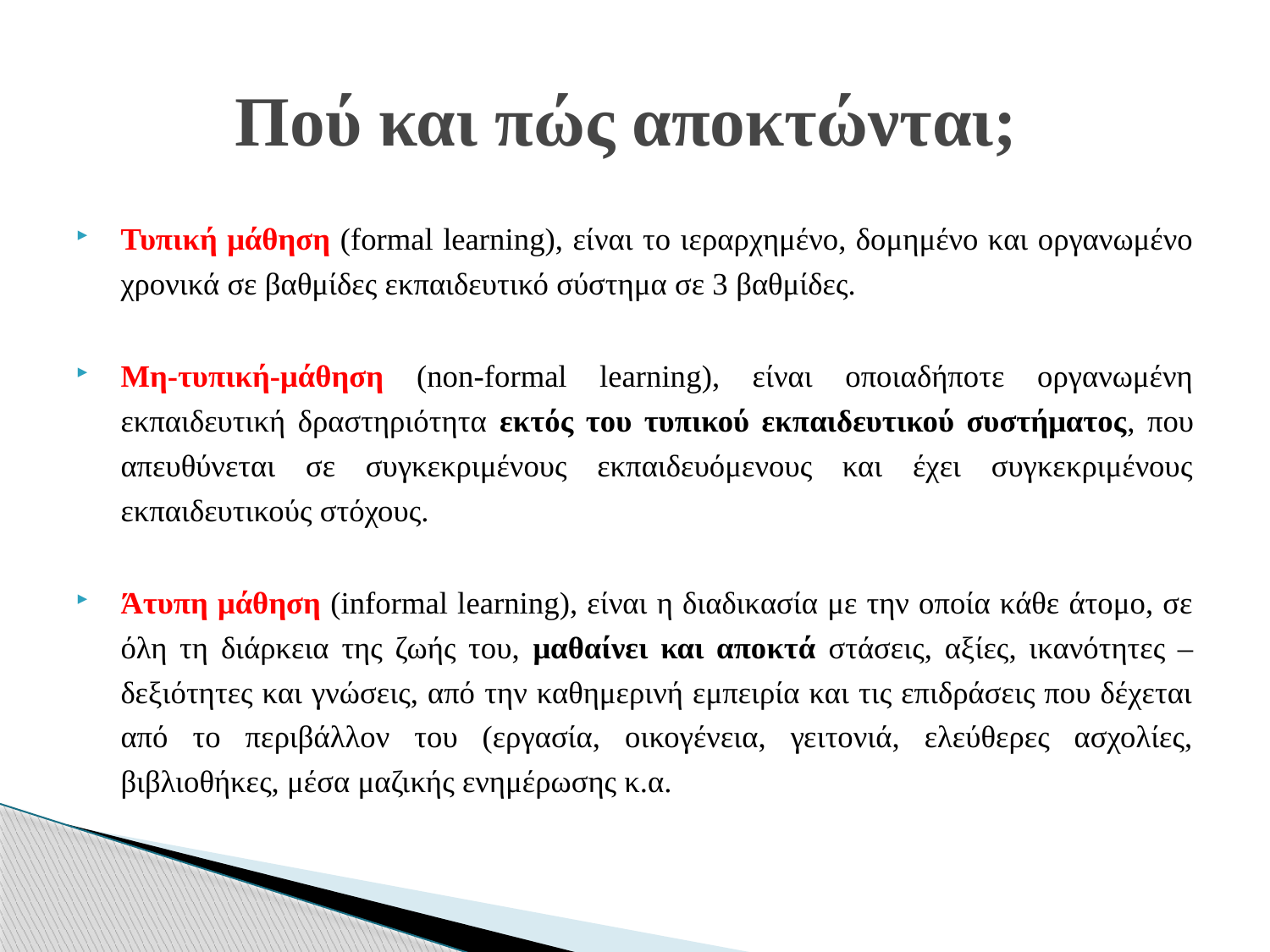

# Πού και πώς αποκτώνται;
Τυπική μάθηση (formal learning), είναι το ιεραρχημένο, δομημένο και οργανωμένο χρονικά σε βαθμίδες εκπαιδευτικό σύστημα σε 3 βαθμίδες.

Μη-τυπική-μάθηση (non-formal learning), είναι οποιαδήποτε οργανωμένη εκπαιδευτική δραστηριότητα εκτός του τυπικού εκπαιδευτικού συστήματος, που απευθύνεται σε συγκεκριμένους εκπαιδευόμενους και έχει συγκεκριμένους εκπαιδευτικούς στόχους.

Άτυπη μάθηση (informal learning), είναι η διαδικασία με την οποία κάθε άτομο, σε όλη τη διάρκεια της ζωής του, μαθαίνει και αποκτά στάσεις, αξίες, ικανότητες – δεξιότητες και γνώσεις, από την καθημερινή εμπειρία και τις επιδράσεις που δέχεται από το περιβάλλον του (εργασία, οικογένεια, γειτονιά, ελεύθερες ασχολίες, βιβλιοθήκες, μέσα μαζικής ενημέρωσης κ.α.